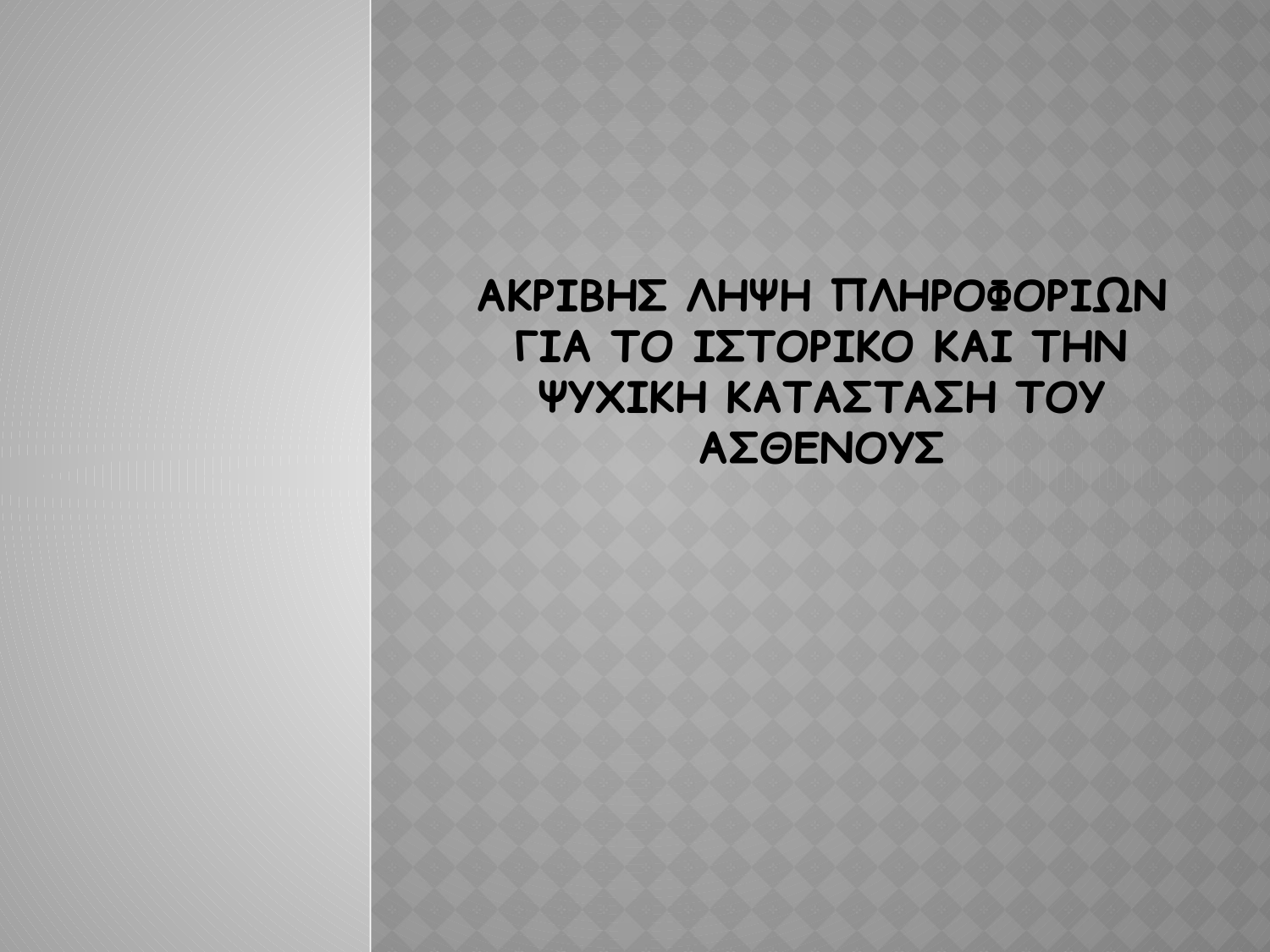

# ΑΚΡΙΒΗΣ ΛΗΨΗ ΠΛΗΡΟΦΟΡΙΩΝ ΓΙΑ ΤΟ ΙΣΤΟΡΙΚΟ ΚΑΙ ΤΗΝ ΨΥΧΙΚΗ ΚΑΤΑΣΤΑΣΗ ΤΟΥ ΑΣΘΕΝΟΥΣ